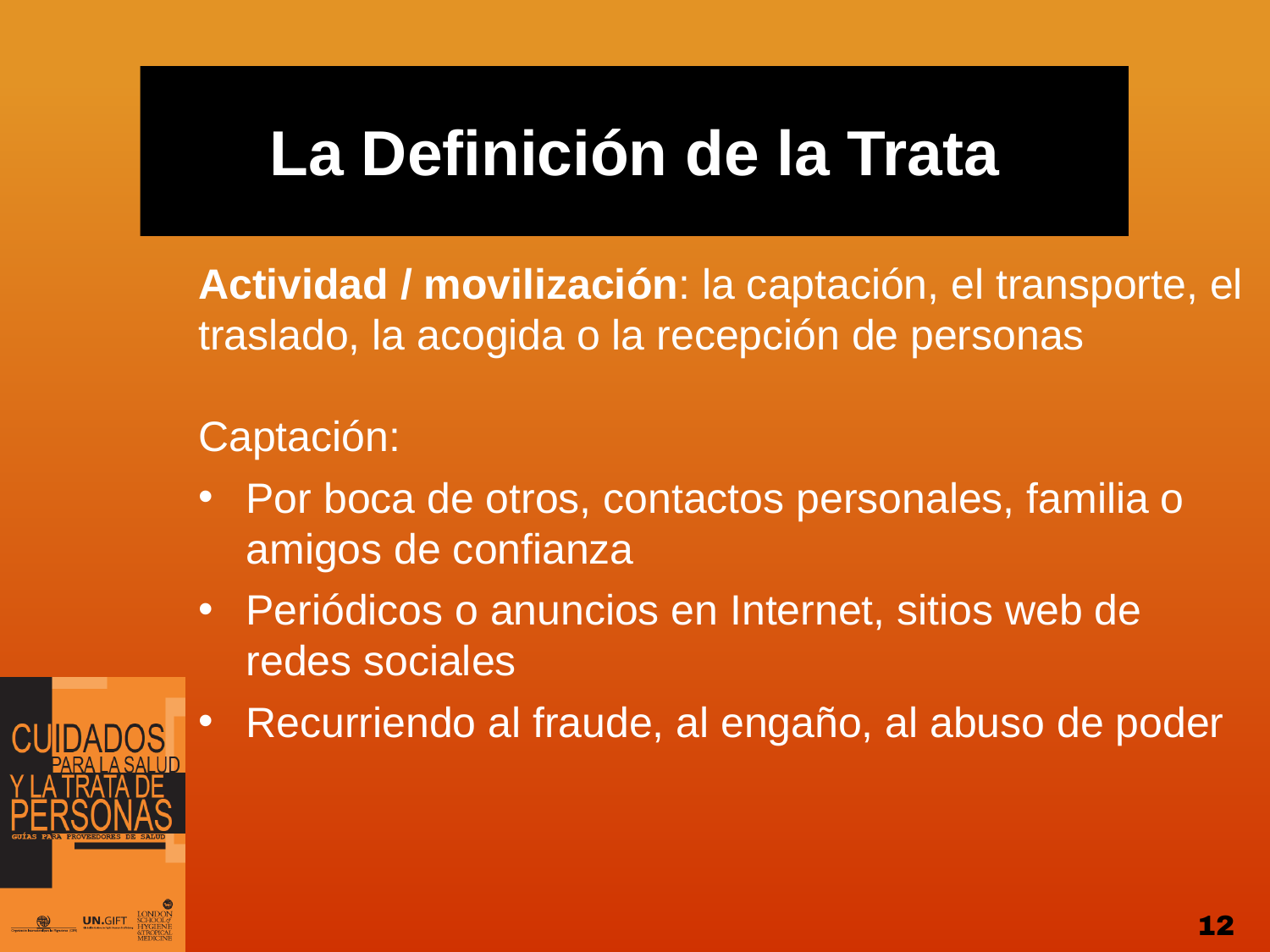

# La Definición de la Trata
Actividad / movilización: la captación, el transporte, el traslado, la acogida o la recepción de personas
Captación:
Por boca de otros, contactos personales, familia o amigos de confianza
Periódicos o anuncios en Internet, sitios web de redes sociales
Recurriendo al fraude, al engaño, al abuso de poder
12